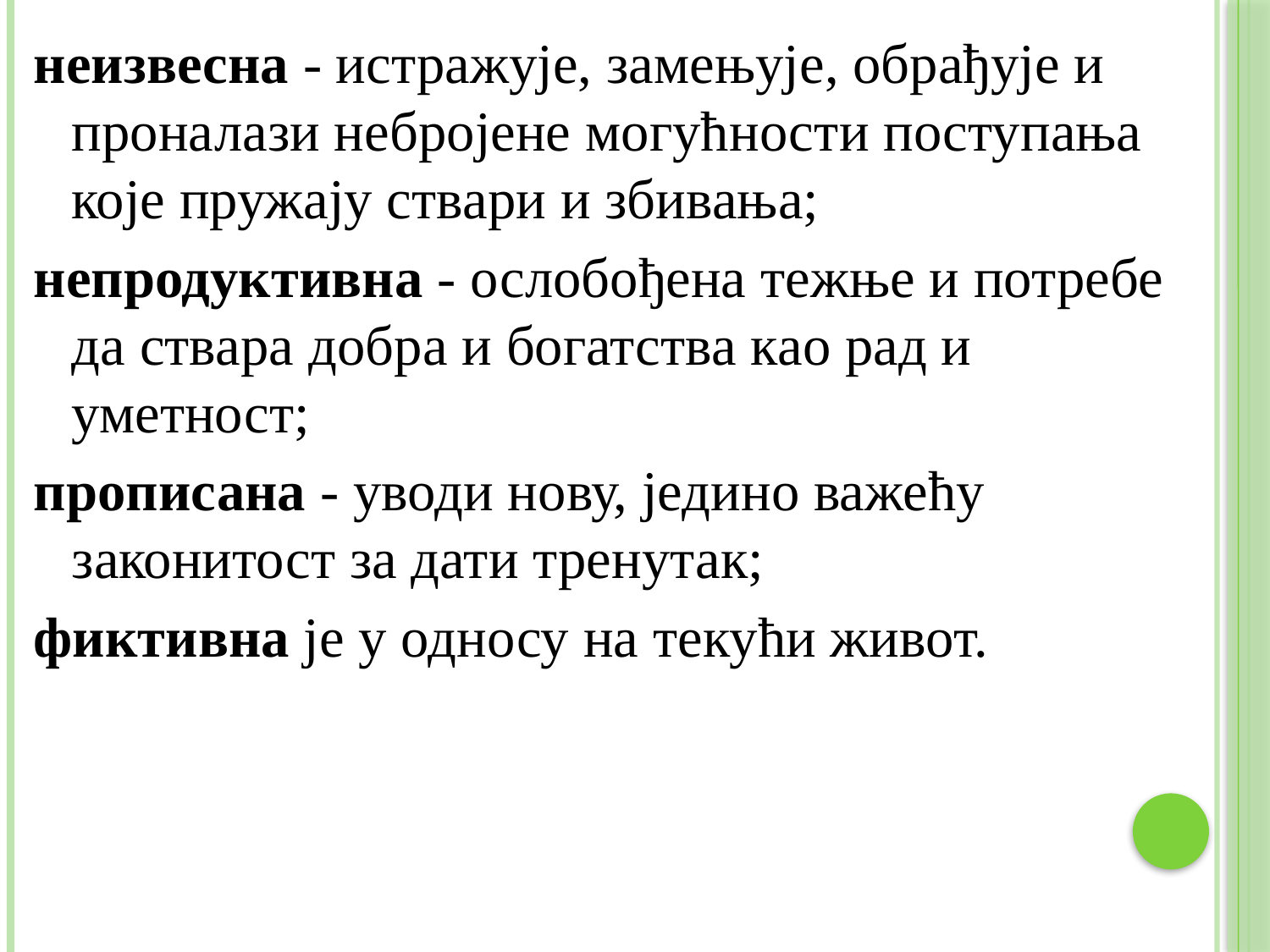

неизвесна - истражује, замењује, обрађује и проналази небројене могућности поступања које пружају ствари и збивања;
непродуктивна - ослобођена тежње и потребе да ствара добра и богатства као рад и уметност;
прописана - уводи нову, једино важећу законитост за дати тренутак;
фиктивна је у односу на текући живот.